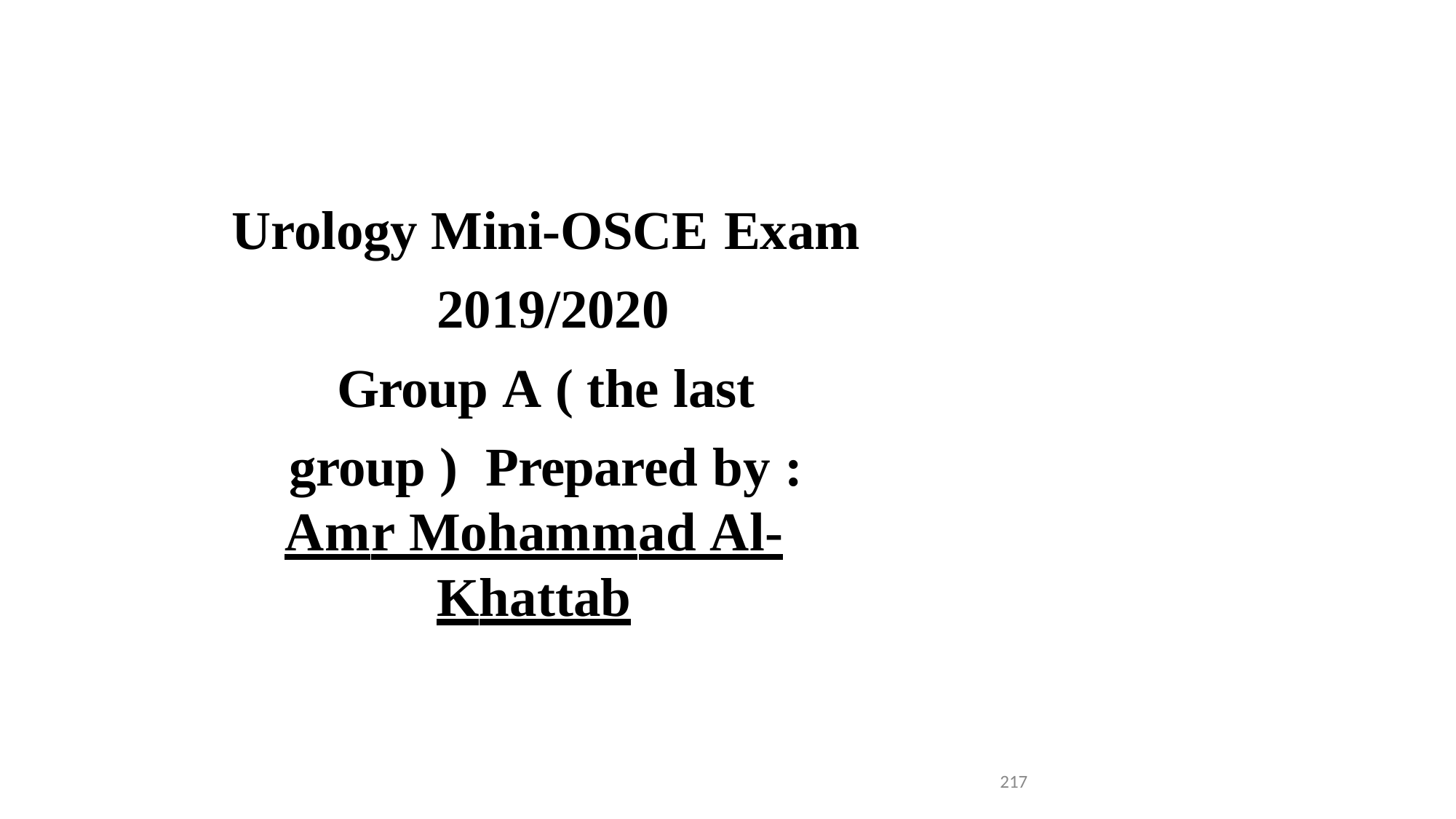

Urology Mini-OSCE Exam  2019/2020
Group A ( the last group )  Prepared by :
Amr Mohammad Al-Khattab
217